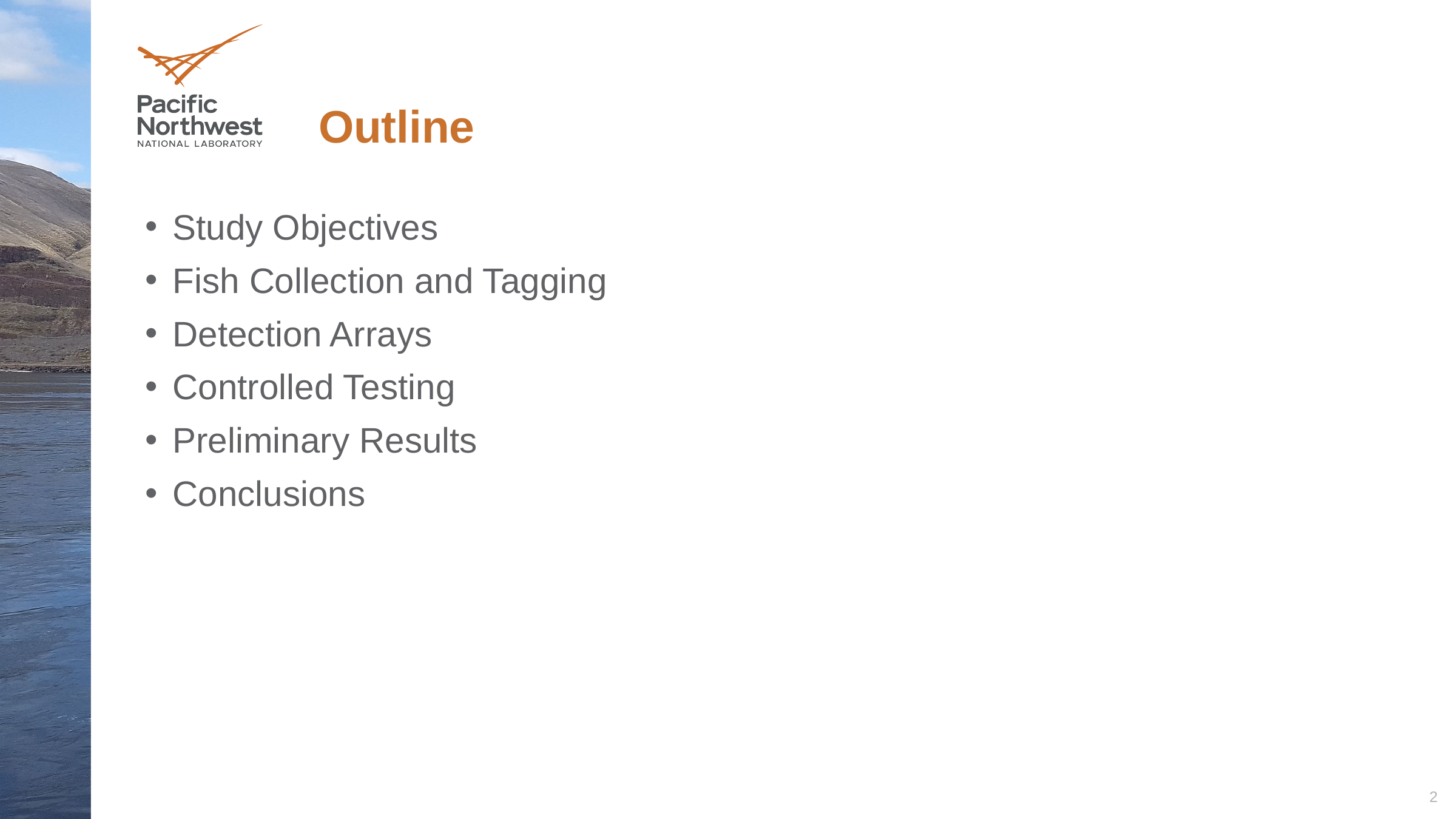

# Outline
Study Objectives
Fish Collection and Tagging
Detection Arrays
Controlled Testing
Preliminary Results
Conclusions

2